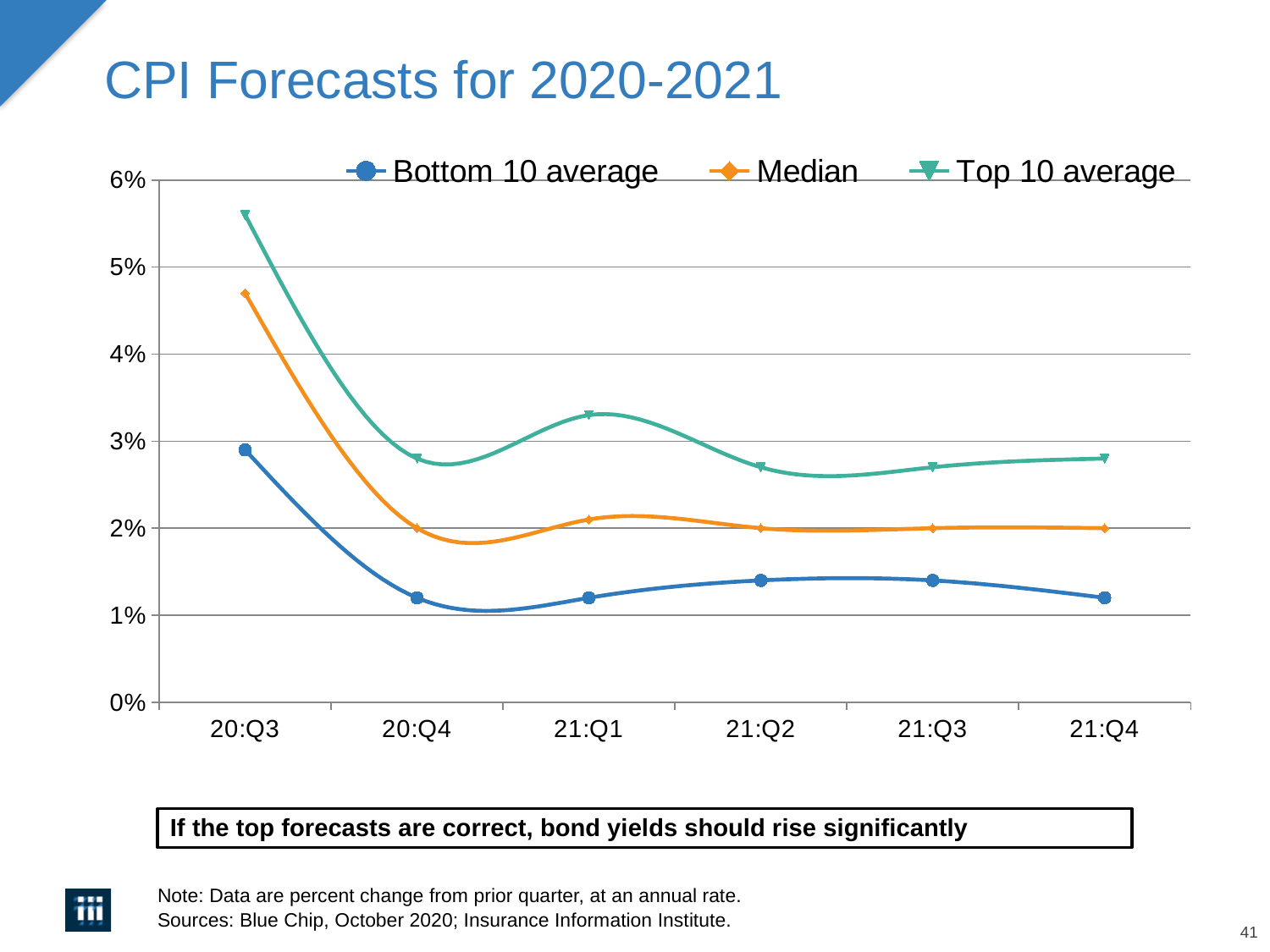

# CPI Forecasts for 2020-2021

### Chart

| Category | Bottom 10 average | Median | Top 10 average |
|---|---|---|---|
| 20:Q3 | 0.029 | 0.047 | 0.056 |
| 20:Q4 | 0.012 | 0.02 | 0.028 |
| 21:Q1 | 0.012 | 0.021 | 0.033 |
| 21:Q2 | 0.014 | 0.02 | 0.027 |
| 21:Q3 | 0.014 | 0.02 | 0.027 |
| 21:Q4 | 0.012 | 0.02 | 0.028 |
If the top forecasts are correct, bond yields should rise significantly
Note: Data are percent change from prior quarter, at an annual rate.
Sources: Blue Chip, October 2020; Insurance Information Institute.